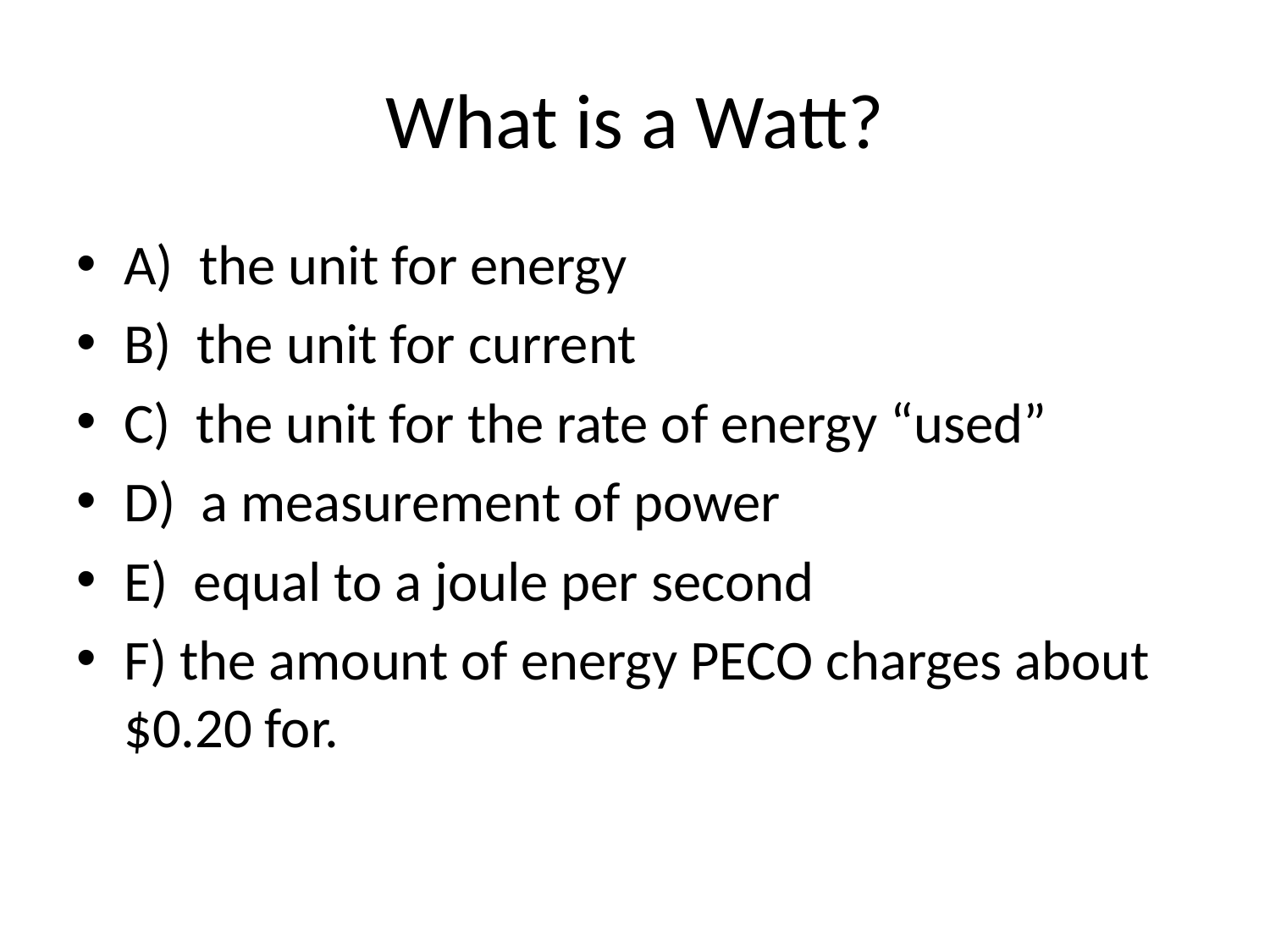

# What is a Watt?
A)  the unit for energy
B)  the unit for current
C)  the unit for the rate of energy “used”
D)  a measurement of power
E)  equal to a joule per second
F) the amount of energy PECO charges about $0.20 for.